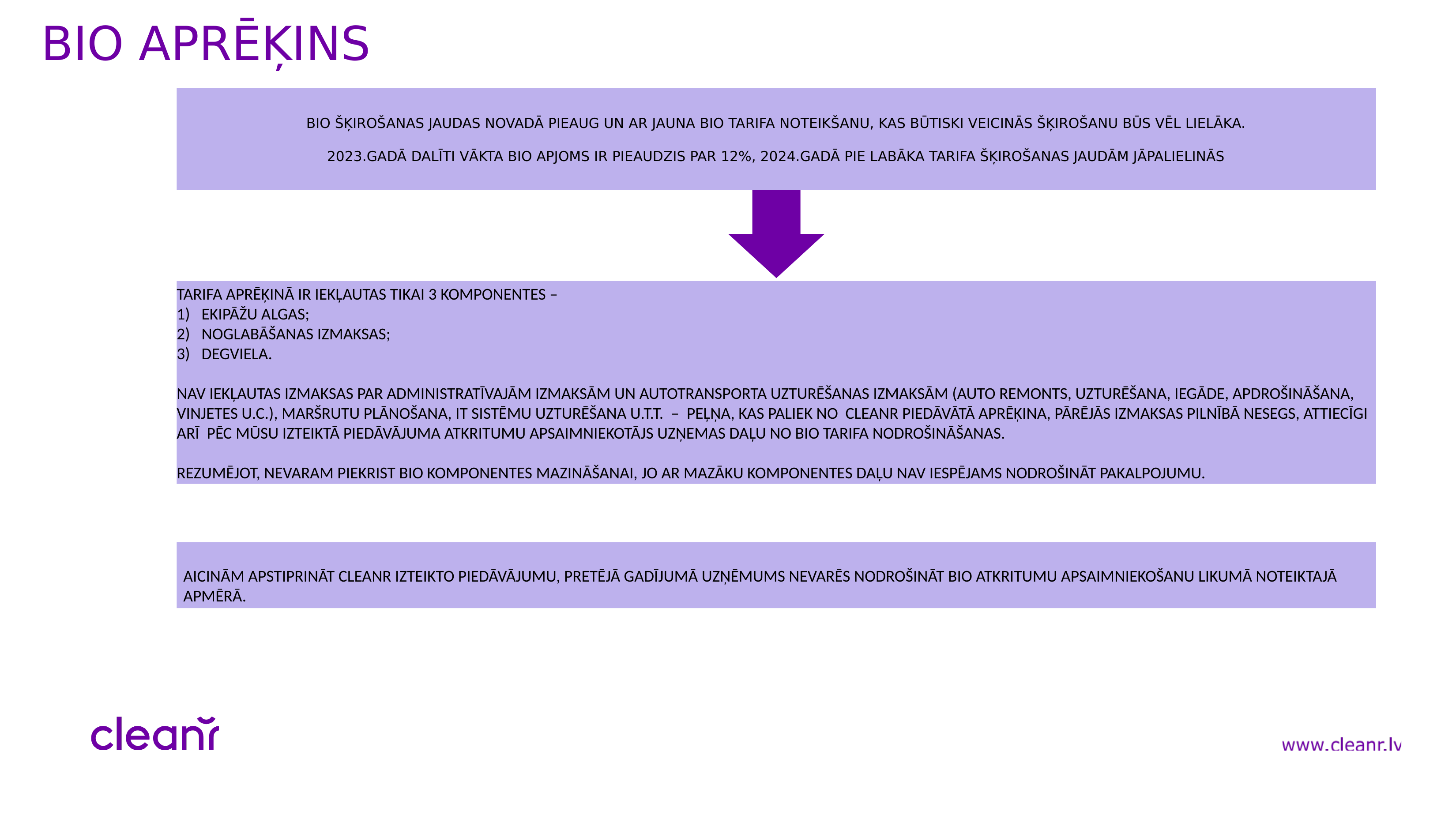

# BIO APRĒĶINS
BIO ŠĶIROŠANAS JAUDAS NOVADĀ PIEAUG UN AR JAUNA BIO TARIFA NOTEIKŠANU, KAS BŪTISKI VEICINĀS ŠĶIROŠANU BŪS VĒL LIELĀKA.

2023.GADĀ DALĪTI VĀKTA BIO APJOMS IR PIEAUDZIS PAR 12%, 2024.GADĀ PIE LABĀKA TARIFA ŠĶIROŠANAS JAUDĀM JĀPALIELINĀS

TARIFA APRĒĶINĀ IR IEKĻAUTAS TIKAI 3 KOMPONENTES –
EKIPĀŽU ALGAS;
NOGLABĀŠANAS IZMAKSAS;
DEGVIELA.

NAV IEKĻAUTAS IZMAKSAS PAR ADMINISTRATĪVAJĀM IZMAKSĀM UN AUTOTRANSPORTA UZTURĒŠANAS IZMAKSĀM (AUTO REMONTS, UZTURĒŠANA, IEGĀDE, APDROŠINĀŠANA, VINJETES U.C.), MARŠRUTU PLĀNOŠANA, IT SISTĒMU UZTURĒŠANA U.T.T.  –  PEĻŅA, KAS PALIEK NO  CLEANR PIEDĀVĀTĀ APRĒĶINA, PĀRĒJĀS IZMAKSAS PILNĪBĀ NESEGS, ATTIECĪGI ARĪ  PĒC MŪSU IZTEIKTĀ PIEDĀVĀJUMA ATKRITUMU APSAIMNIEKOTĀJS UZŅEMAS DAĻU NO BIO TARIFA NODROŠINĀŠANAS.

REZUMĒJOT, NEVARAM PIEKRIST BIO KOMPONENTES MAZINĀŠANAI, JO AR MAZĀKU KOMPONENTES DAĻU NAV IESPĒJAMS NODROŠINĀT PAKALPOJUMU.

AICINĀM APSTIPRINĀT CleanR izteikto piedāvājumu, PRETĒJĀ GADĪJUMĀ UZŅĒMUMS NEVARĒS NODROŠINĀT BIO ATKRITUMU APSAIMNIEKOŠANU LIKUMĀ NOTEIKTAJĀ APMĒRĀ.